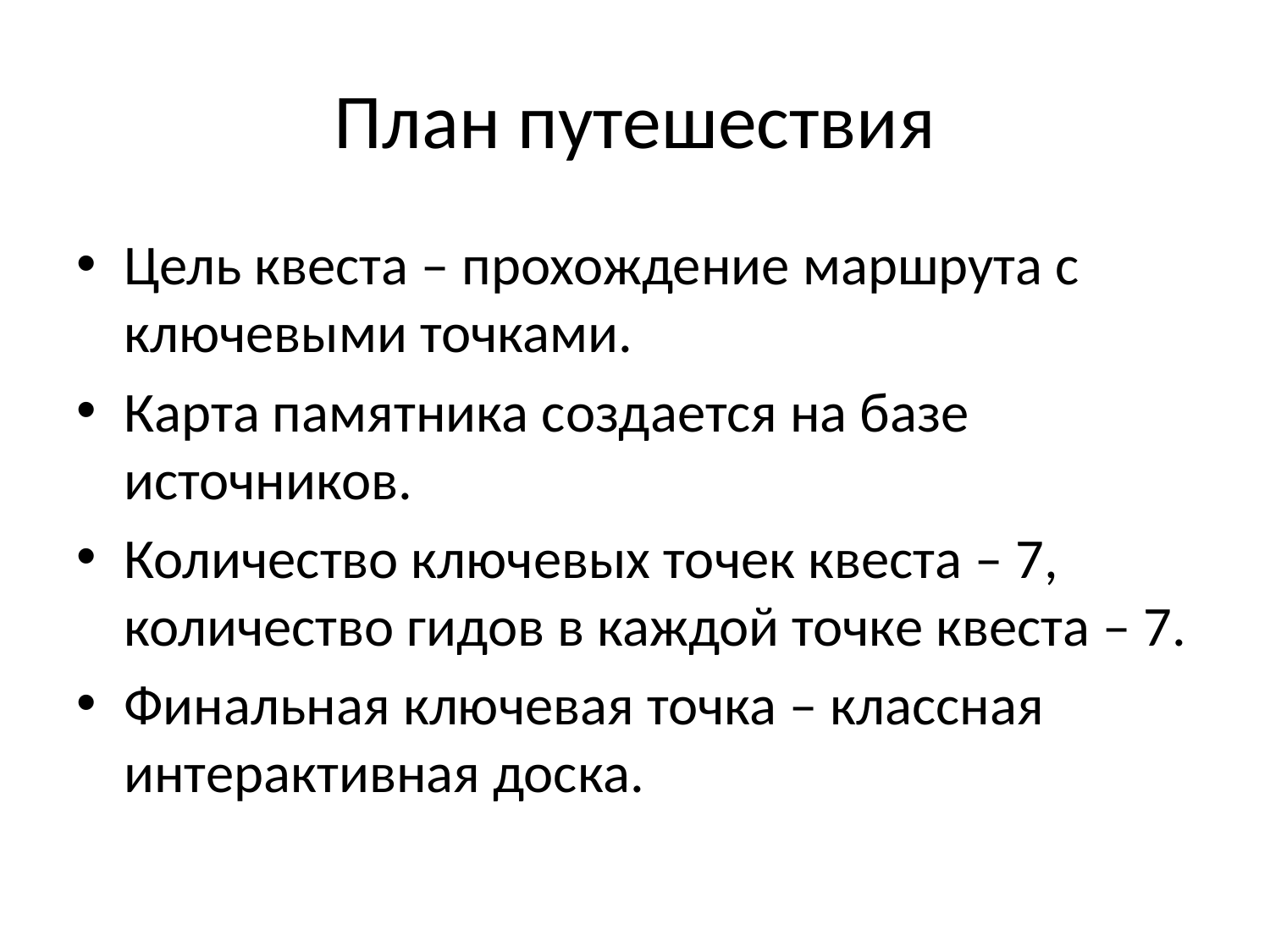

# План путешествия
Цель квеста – прохождение маршрута с ключевыми точками.
Карта памятника создается на базе  источников.
Количество ключевых точек квеста – 7, количество гидов в каждой точке квеста – 7.
Финальная ключевая точка – классная интерактивная доска.